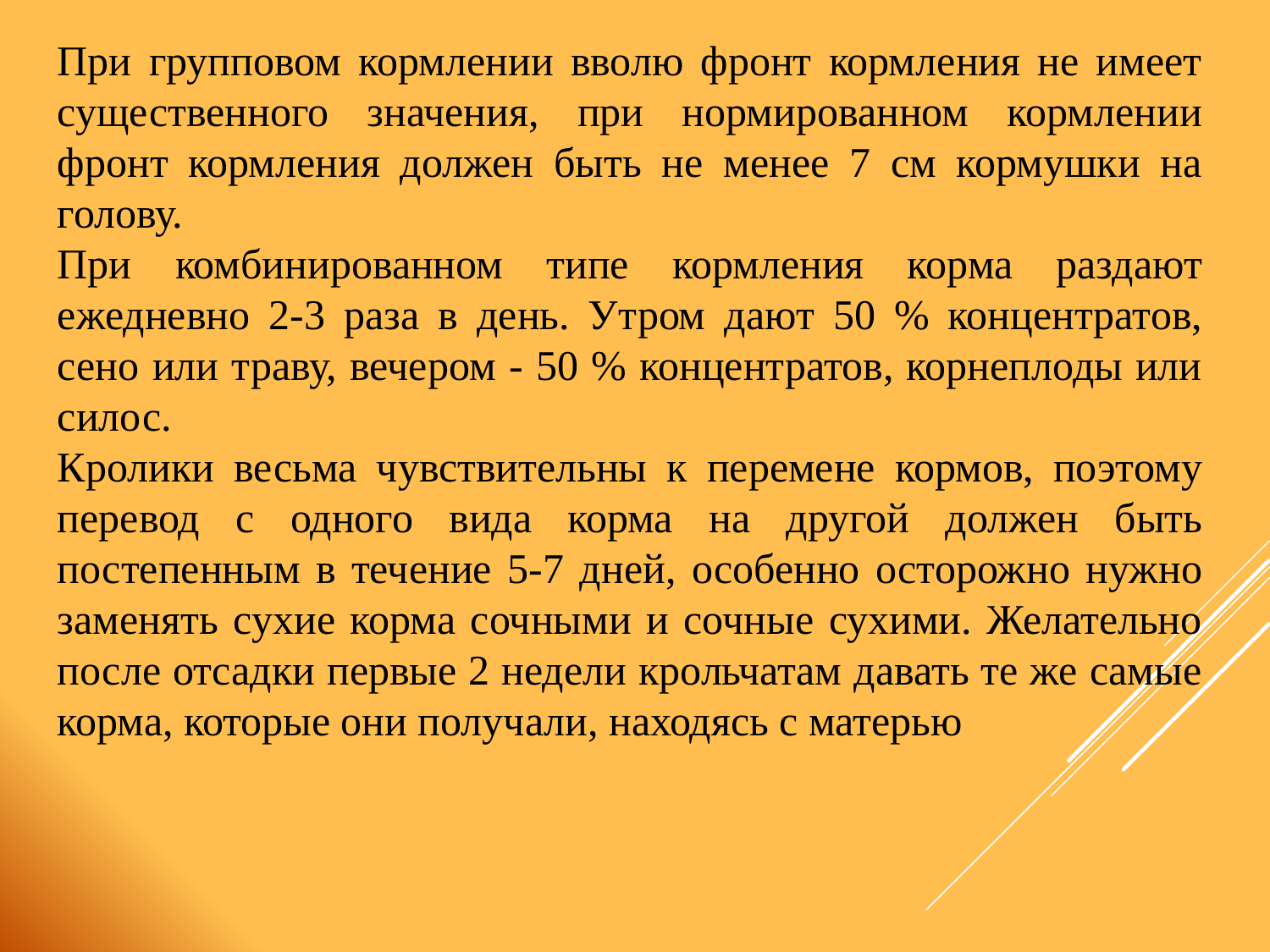

При групповом кормлении вволю фронт кормления не имеет существенного значения, при нормированном кормлении фронт кормления должен быть не менее 7 см кормушки на голову.
При комбинированном типе кормления корма раздают ежедневно 2-3 раза в день. Утром дают 50 % концентратов, сено или траву, вечером - 50 % концентратов, корнеплоды или силос.
Кролики весьма чувствительны к перемене кормов, поэтому перевод с одного вида корма на другой должен быть постепенным в течение 5-7 дней, особенно осторожно нужно заменять сухие корма сочными и сочные сухими. Желательно после отсадки первые 2 недели крольчатам давать те же самые корма, которые они получали, находясь с матерью